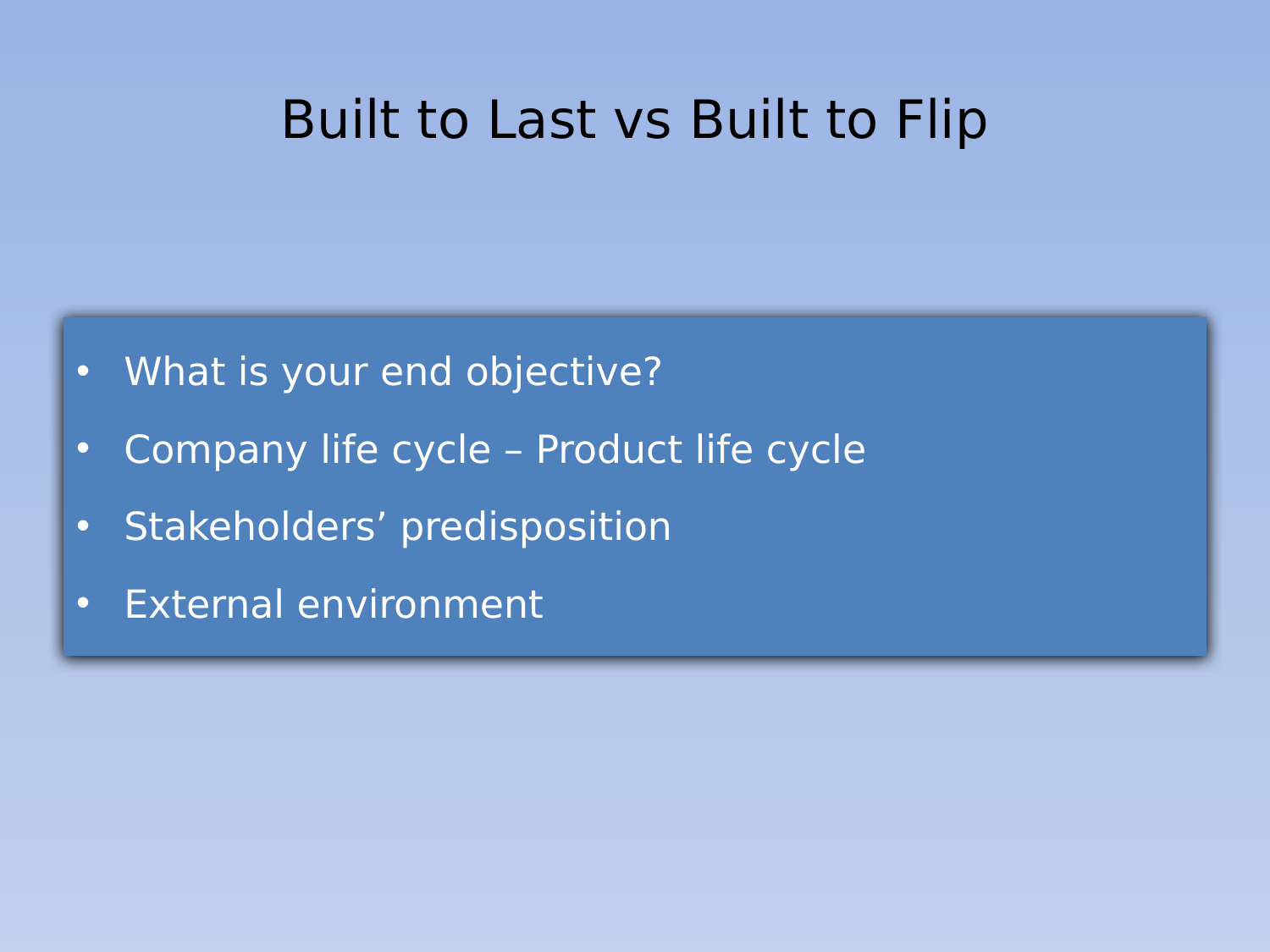

Built to Last vs Built to Flip
What is your end objective?
Company life cycle – Product life cycle
Stakeholders’ predisposition
External environment